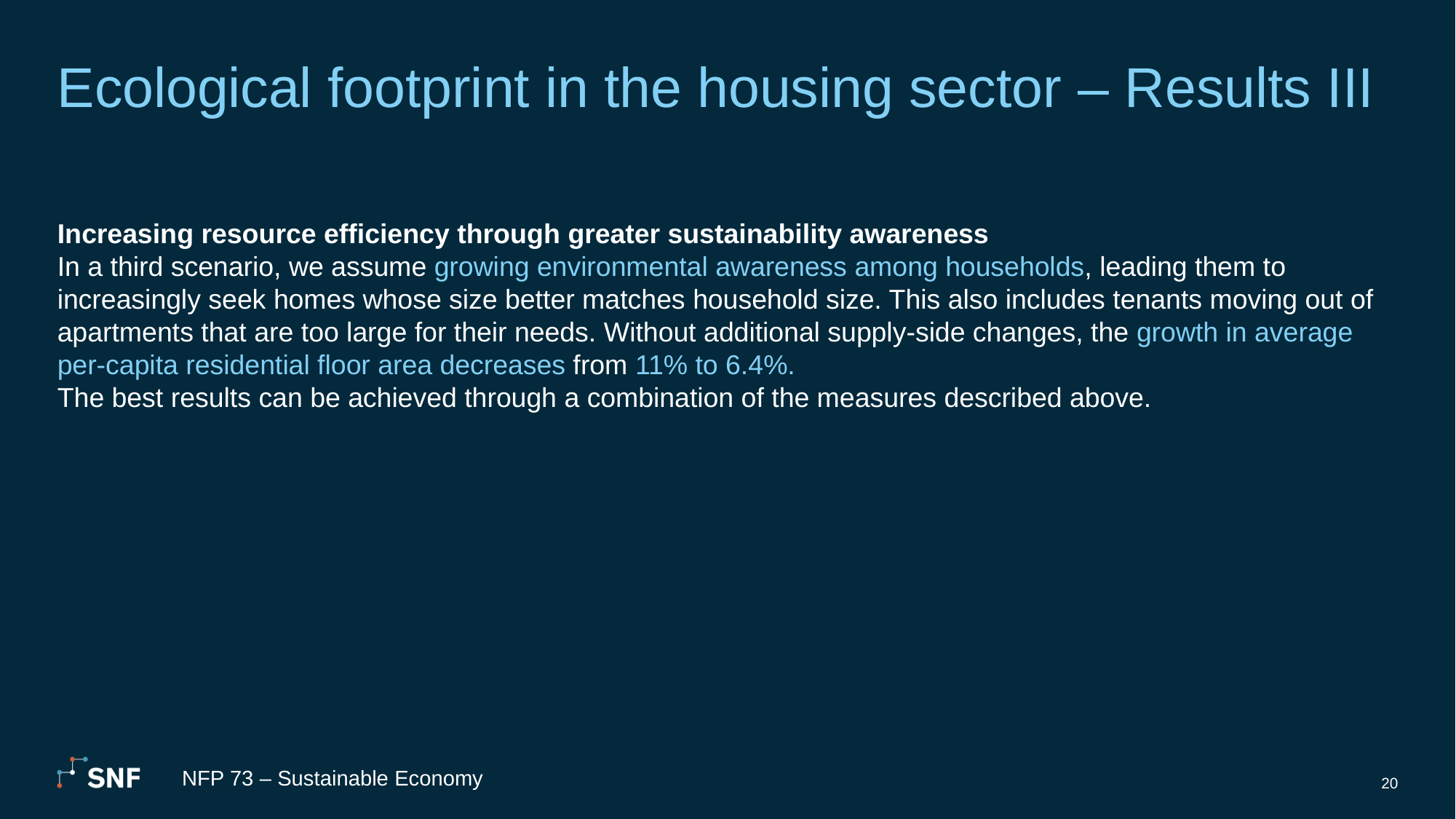

# Ecological footprint in the housing sector – Results III
Increasing resource efficiency through greater sustainability awareness
In a third scenario, we assume growing environmental awareness among households, leading them to increasingly seek homes whose size better matches household size. This also includes tenants moving out of apartments that are too large for their needs. Without additional supply-side changes, the growth in average per-capita residential floor area decreases from 11% to 6.4%.
The best results can be achieved through a combination of the measures described above.

NFP 73 – Sustainable Economy
20